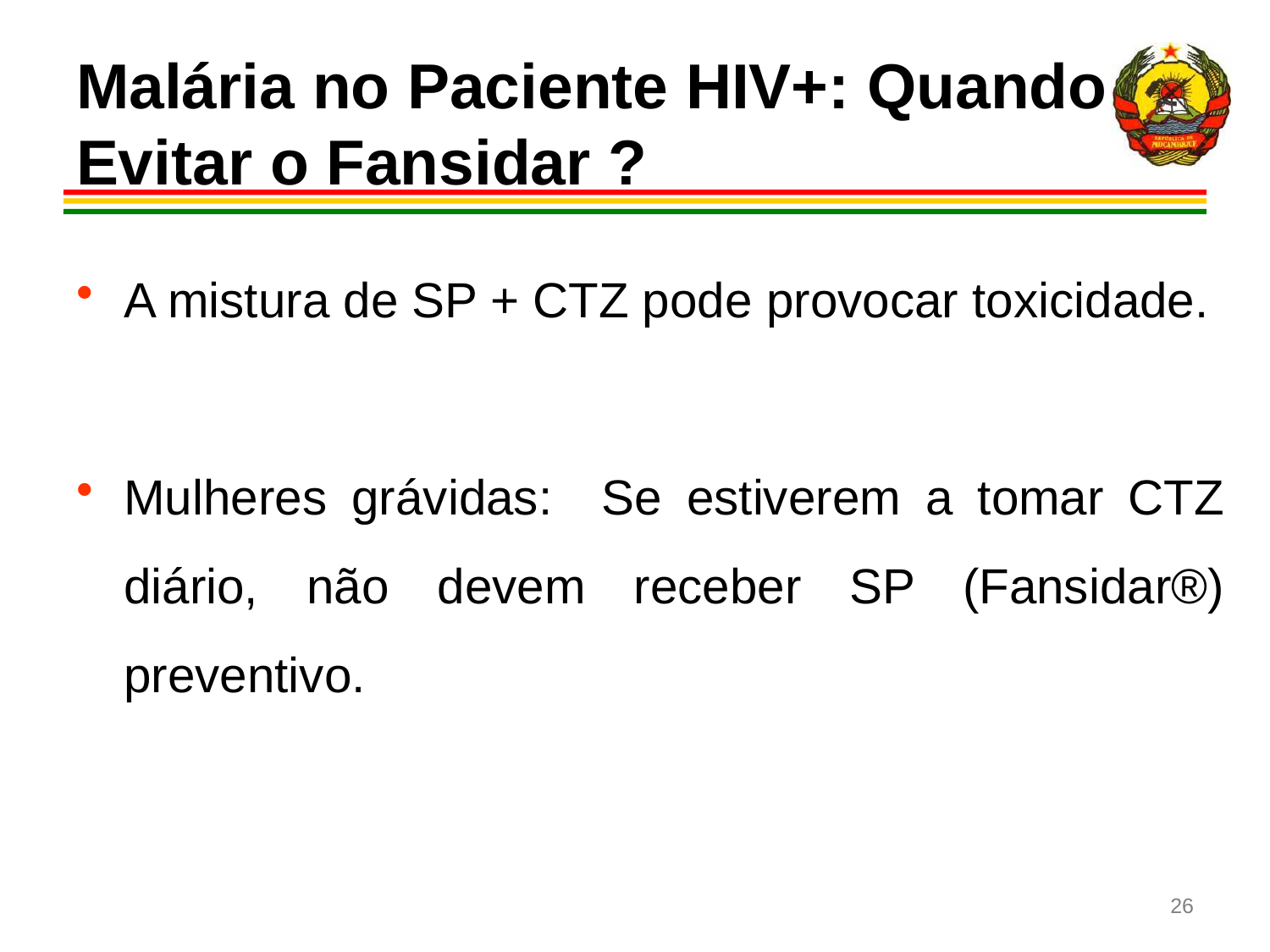

# Malária no Paciente HIV+: Quando Evitar o Fansidar ?
A mistura de SP + CTZ pode provocar toxicidade.

Mulheres grávidas:  Se estiverem a tomar CTZ diário, não devem receber SP (Fansidar®) preventivo.